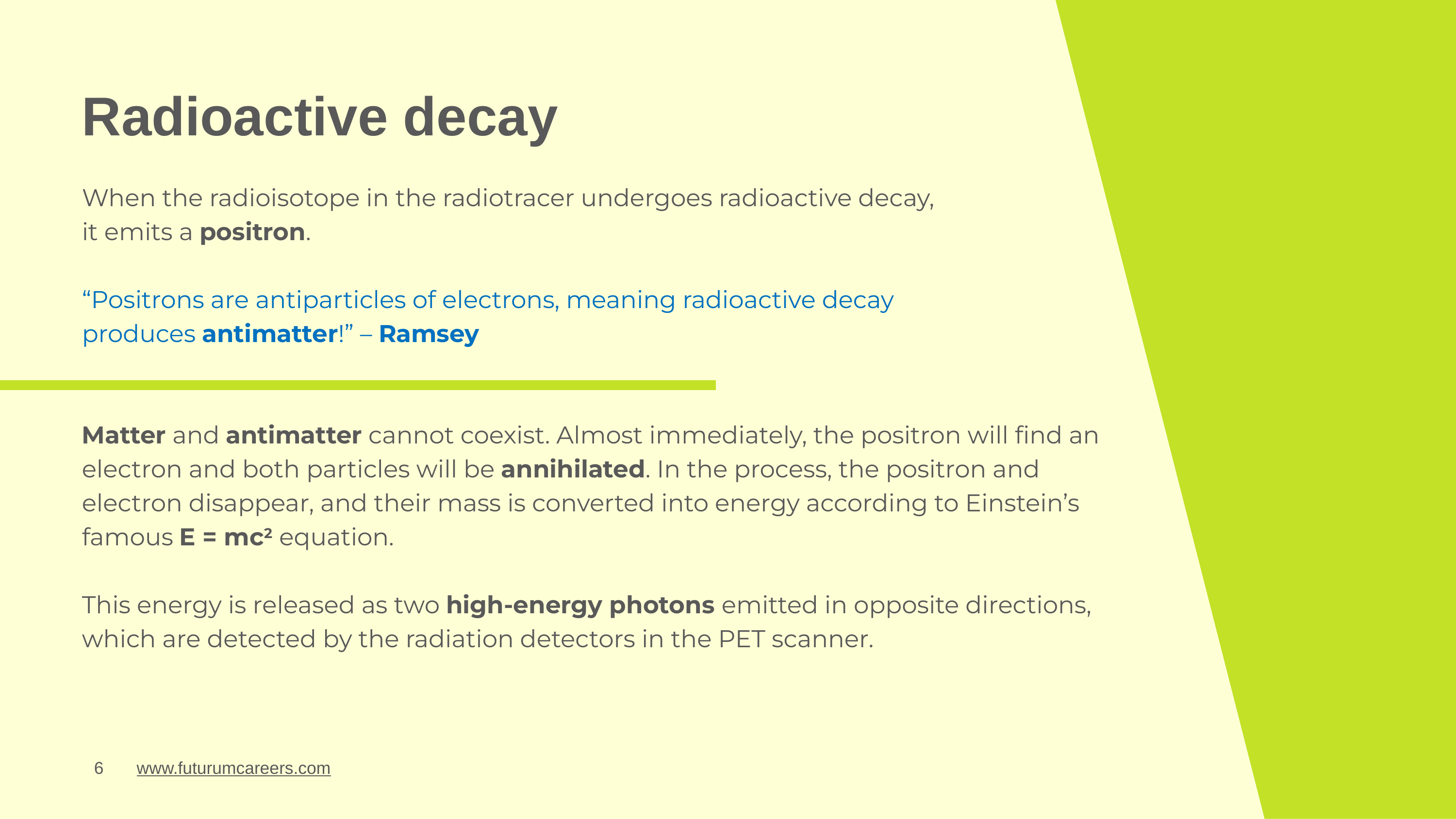

Radioactive decay
When the radioisotope in the radiotracer undergoes radioactive decay,
it emits a positron.

“Positrons are antiparticles of electrons, meaning radioactive decay
produces antimatter!” – Ramsey

Matter and antimatter cannot coexist. Almost immediately, the positron will find an electron and both particles will be annihilated. In the process, the positron and electron disappear, and their mass is converted into energy according to Einstein’s famous E = mc2 equation.

This energy is released as two high-energy photons emitted in opposite directions, which are detected by the radiation detectors in the PET scanner.

6       www.futurumcareers.com